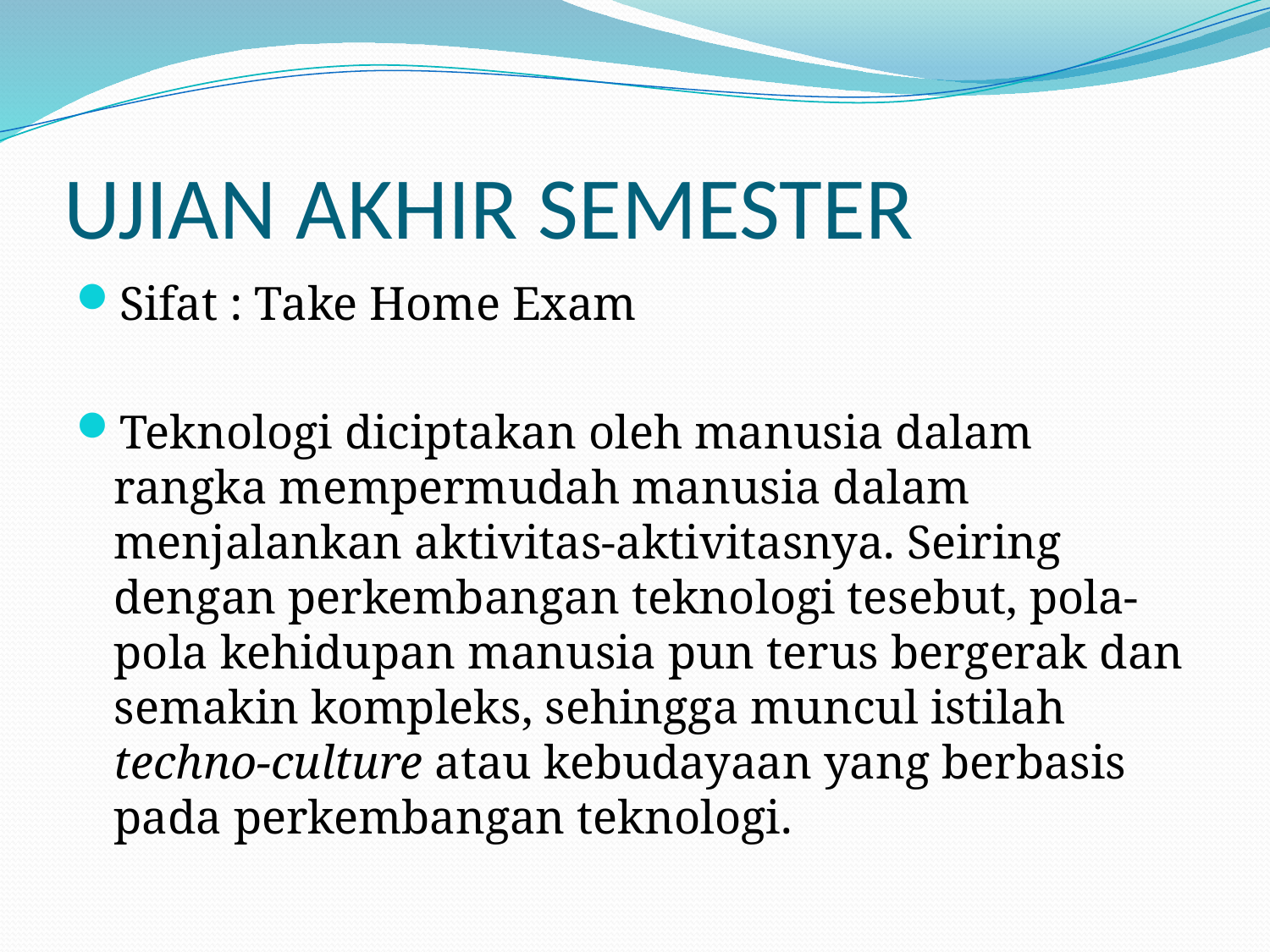

# UJIAN AKHIR SEMESTER
Sifat : Take Home Exam

Teknologi diciptakan oleh manusia dalam rangka mempermudah manusia dalam menjalankan aktivitas-aktivitasnya. Seiring dengan perkembangan teknologi tesebut, pola-pola kehidupan manusia pun terus bergerak dan semakin kompleks, sehingga muncul istilah techno-culture atau kebudayaan yang berbasis pada perkembangan teknologi.